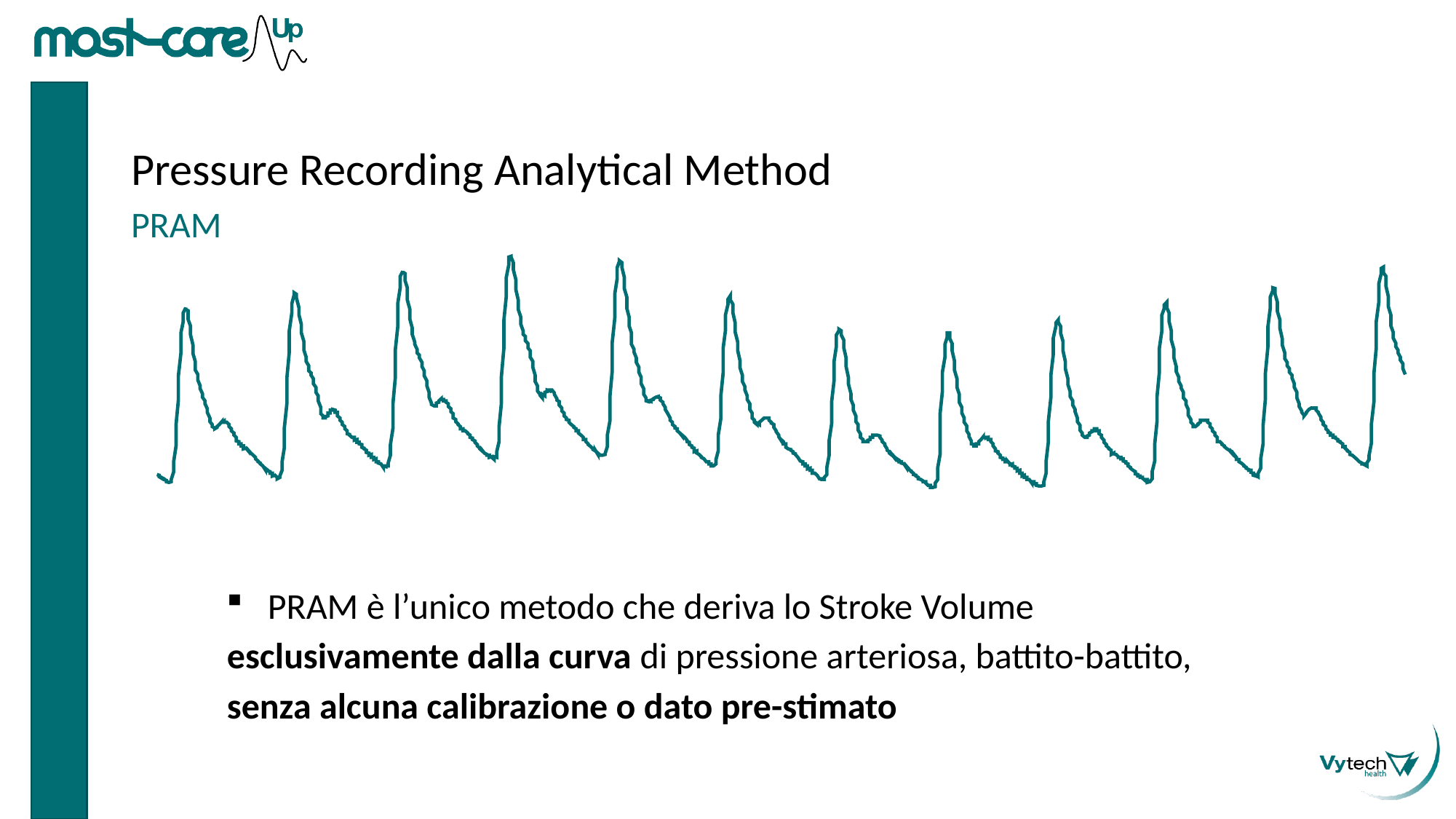

# Pressure Recording Analytical Method
PRAM

PRAM è l’unico metodo che deriva lo Stroke Volume
esclusivamente dalla curva di pressione arteriosa, battito-battito,
senza alcuna calibrazione o dato pre-stimato